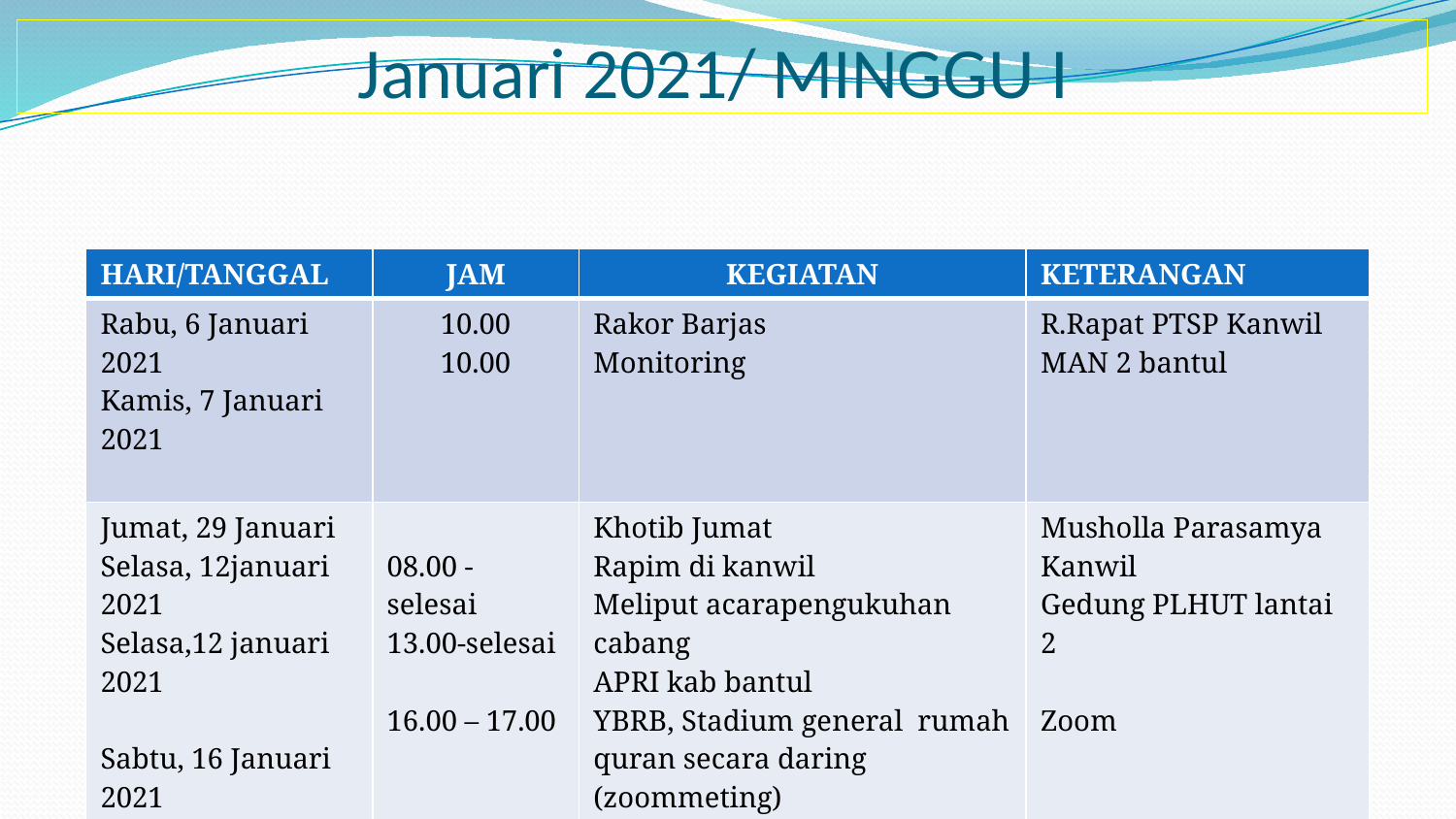

# Januari 2021/ MINGGU I

| HARI/TANGGAL | JAM | KEGIATAN | KETERANGAN |
| --- | --- | --- | --- |
| Rabu, 6 Januari 2021 Kamis, 7 Januari 2021 | 10.00 10.00 | Rakor Barjas Monitoring | R.Rapat PTSP Kanwil MAN 2 bantul |
| Jumat, 29 Januari Selasa, 12januari 2021 Selasa,12 januari 2021 Sabtu, 16 Januari 2021 Kamis, 28 Jan 2021 Sabtu,30 Jan 2021 | 08.00 - selesai 13.00-selesai 16.00 – 17.00 11.00 – Selesai 0700-10.30 | Khotib Jumat Rapim di kanwil Meliput acarapengukuhan cabang APRI kab bantul YBRB, Stadium general rumah quran secara daring (zoommeting) IK3B Memberikan sambutan sekaligus tausyiyah | Musholla Parasamya Kanwil Gedung PLHUT lantai 2 Zoom Rumah bapak Rois, Krapyak Kulon. MtsN I Bantul HUT ke 53 |